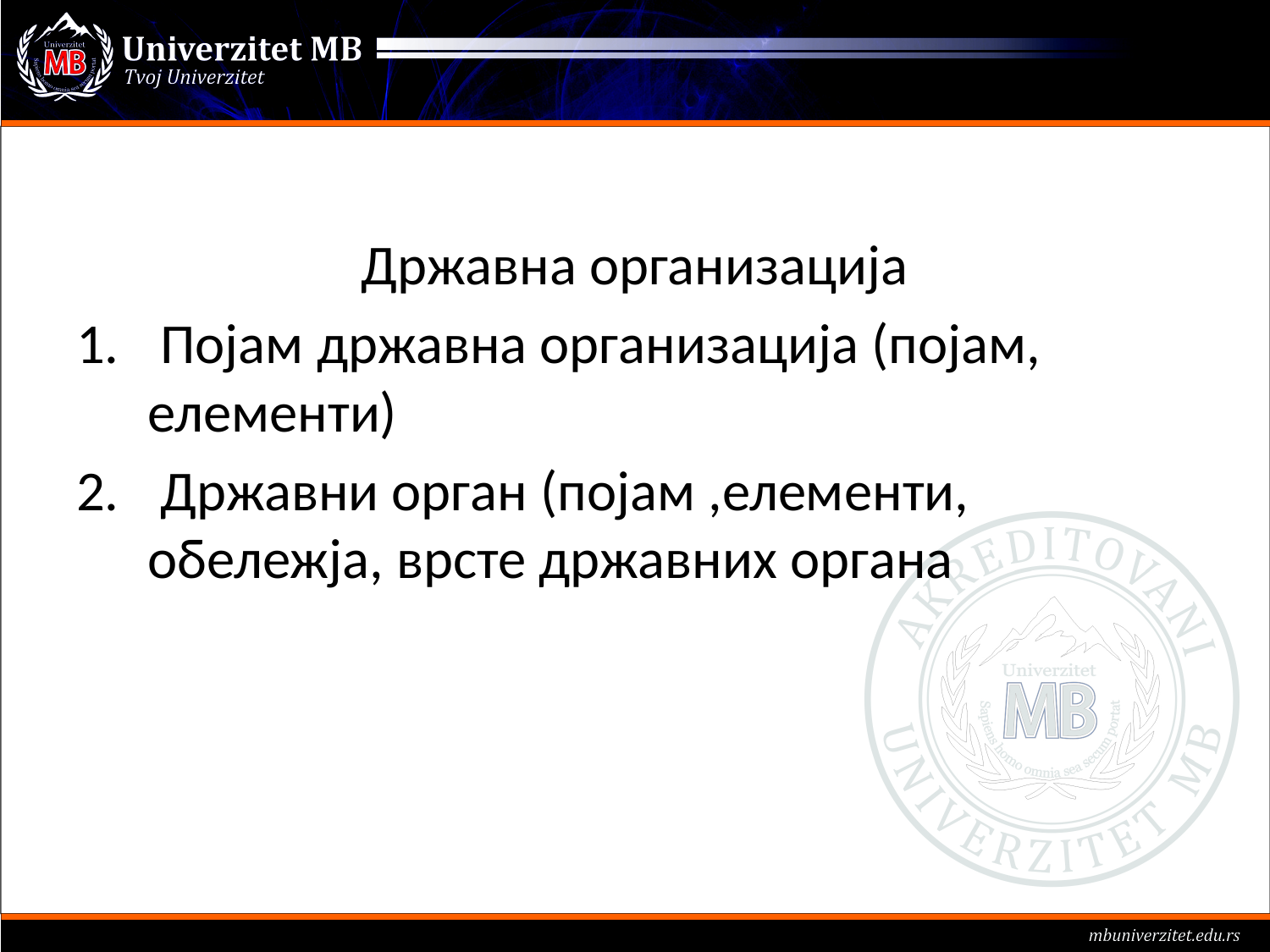

#
Државна организација
 Појам државна организација (појам, елементи)
 Државни орган (појам ,елементи,  обележја, врсте државних органа